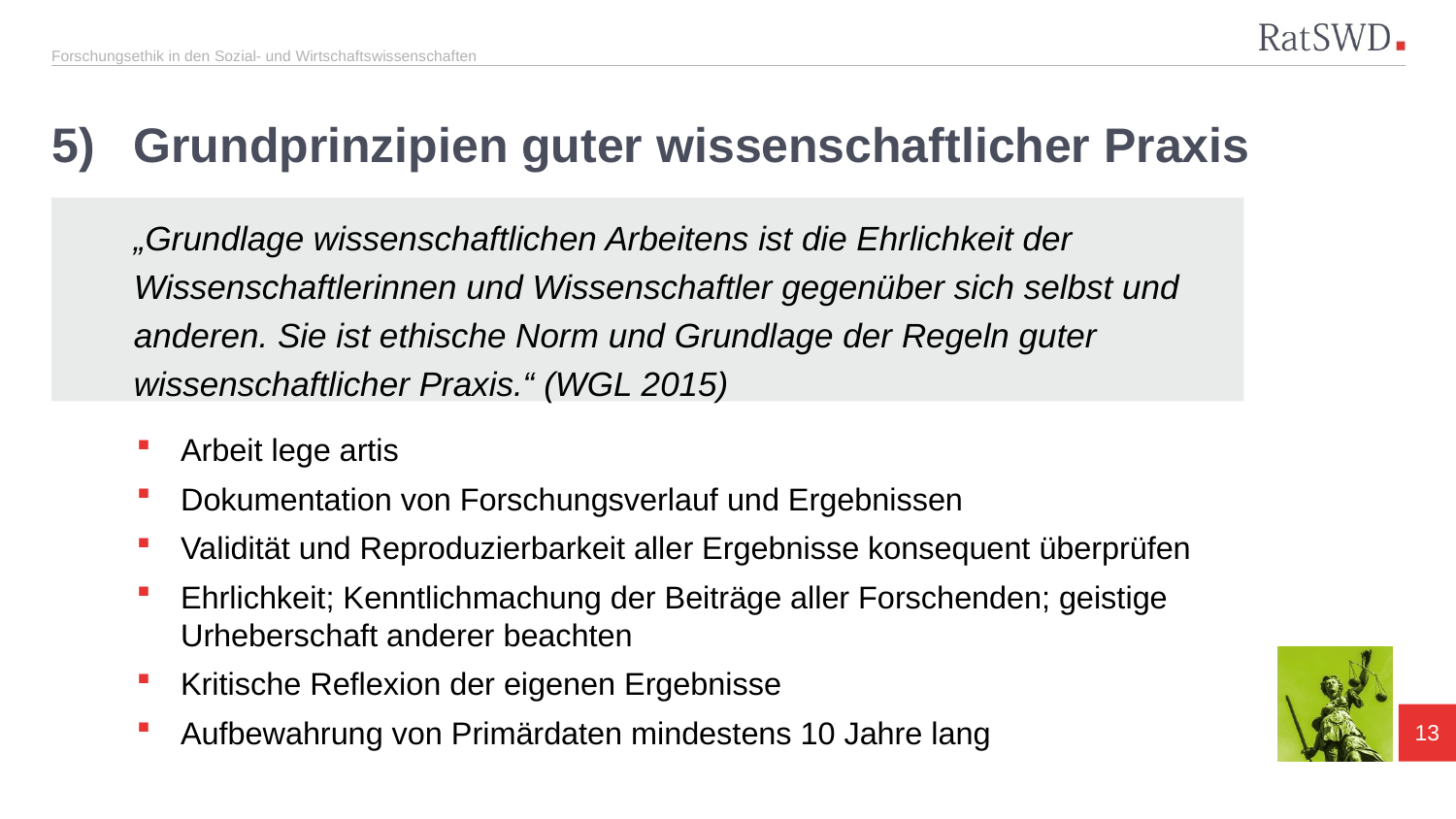

# Grundprinzipien guter wissenschaftlicher Praxis

„Grundlage wissenschaftlichen Arbeitens ist die Ehrlichkeit der Wissenschaftlerinnen und Wissenschaftler gegenüber sich selbst und anderen. Sie ist ethische Norm und Grundlage der Regeln guter wissenschaftlicher Praxis.“ (WGL 2015)
Arbeit lege artis
Dokumentation von Forschungsverlauf und Ergebnissen
Validität und Reproduzierbarkeit aller Ergebnisse konsequent überprüfen
Ehrlichkeit; Kenntlichmachung der Beiträge aller Forschenden; geistige Urheberschaft anderer beachten
Kritische Reflexion der eigenen Ergebnisse
Aufbewahrung von Primärdaten mindestens 10 Jahre lang